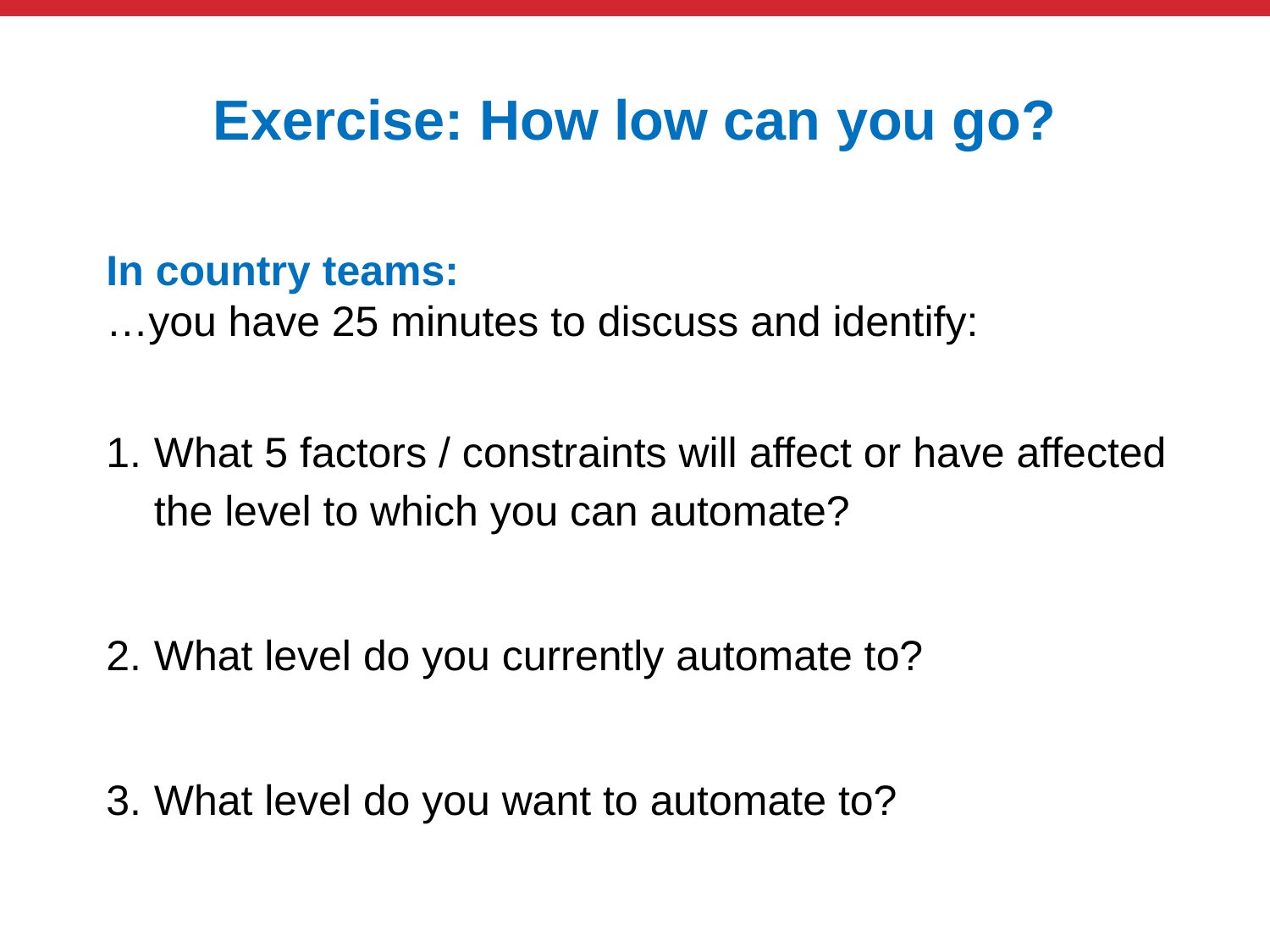

# Exercise: How low can you go?
In country teams:
…you have 25 minutes to discuss and identify:

What 5 factors / constraints will affect or have affected the level to which you can automate?

What level do you currently automate to?

What level do you want to automate to?